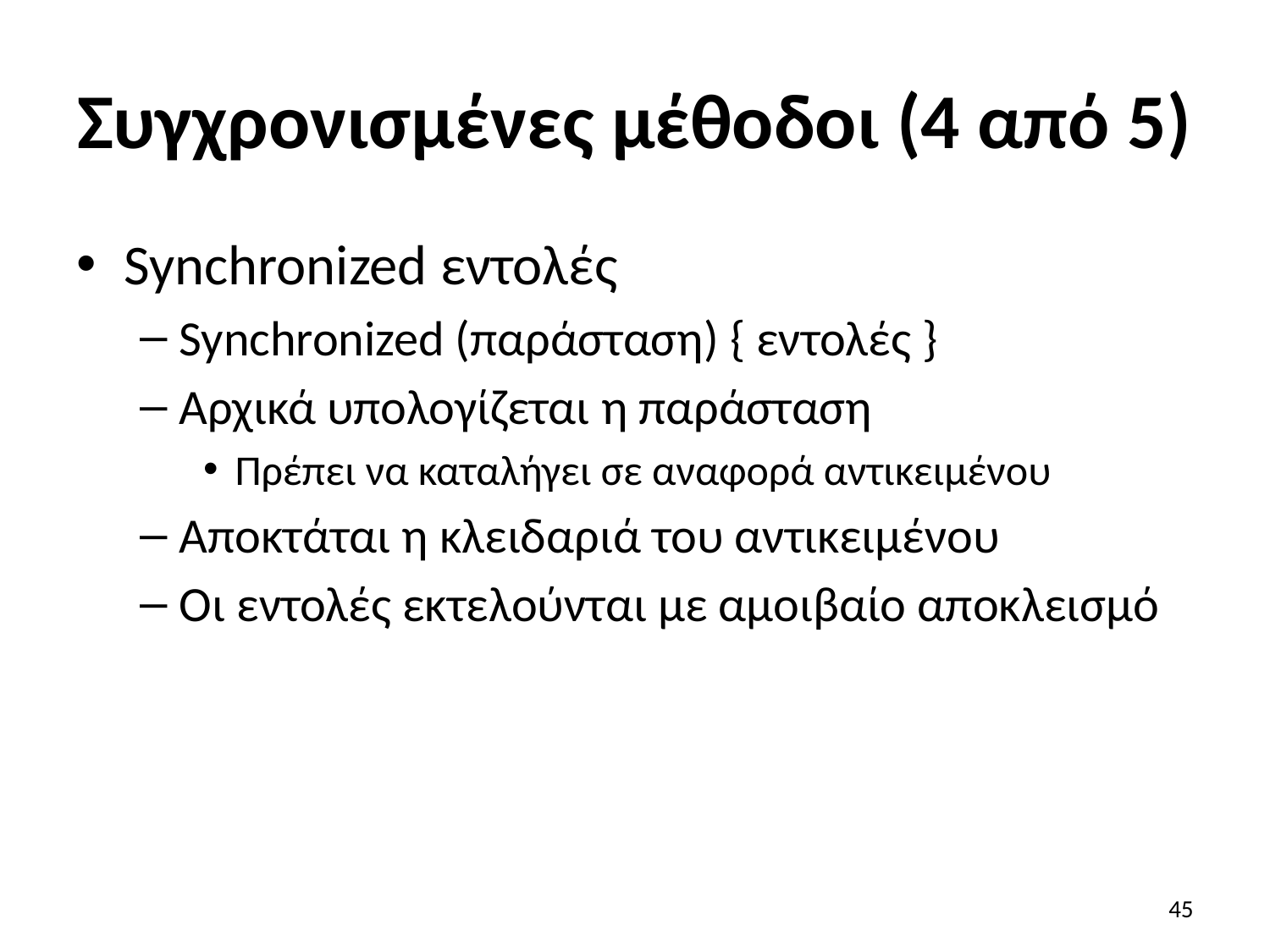

# Συγχρονισμένες μέθοδοι (4 από 5)
Synchronized εντολές
Synchronized (παράσταση) { εντολές }
Αρχικά υπολογίζεται η παράσταση
Πρέπει να καταλήγει σε αναφορά αντικειμένου
Αποκτάται η κλειδαριά του αντικειμένου
Οι εντολές εκτελούνται με αμοιβαίο αποκλεισμό
45